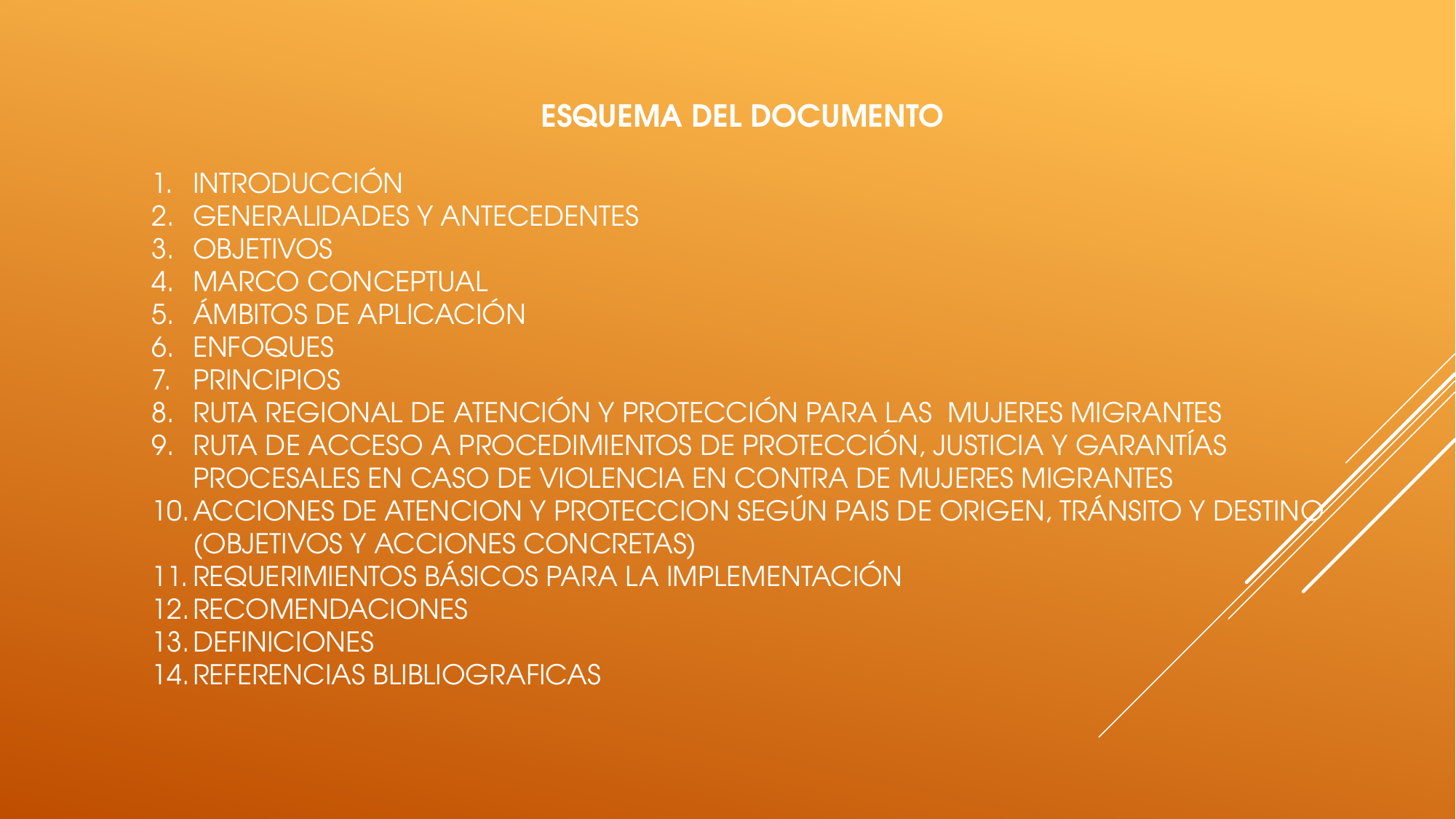

ESQUEMA DEL DOCUMENTO

INTRODUCCIÓN
GENERALIDADES Y ANTECEDENTES
OBJETIVOS
MARCO CONCEPTUAL
ÁMBITOS DE APLICACIÓN
ENFOQUES
PRINCIPIOS
RUTA REGIONAL DE ATENCIÓN Y PROTECCIÓN PARA LAS  MUJERES MIGRANTES
RUTA DE ACCESO A PROCEDIMIENTOS DE PROTECCIÓN, JUSTICIA Y GARANTÍAS PROCESALES EN CASO DE VIOLENCIA EN CONTRA DE MUJERES MIGRANTES
ACCIONES DE ATENCION Y PROTECCION SEGÚN PAIS DE ORIGEN, TRÁNSITO Y DESTINO (OBJETIVOS Y ACCIONES CONCRETAS)
REQUERIMIENTOS BÁSICOS PARA LA IMPLEMENTACIÓN
RECOMENDACIONES
DEFINICIONES
REFERENCIAS BLIBLIOGRAFICAS